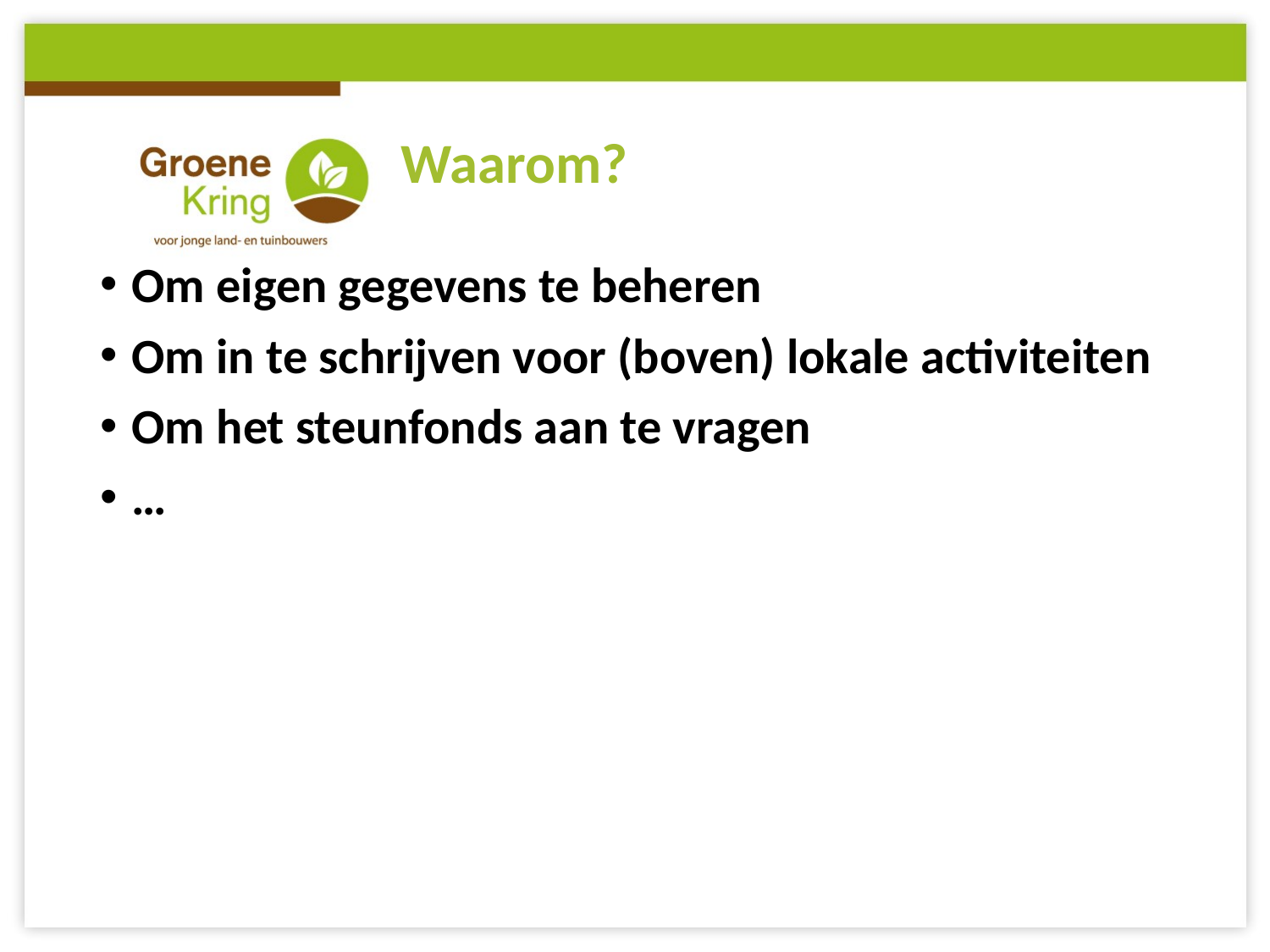

# Waarom?
Om eigen gegevens te beheren
Om in te schrijven voor (boven) lokale activiteiten
Om het steunfonds aan te vragen
…